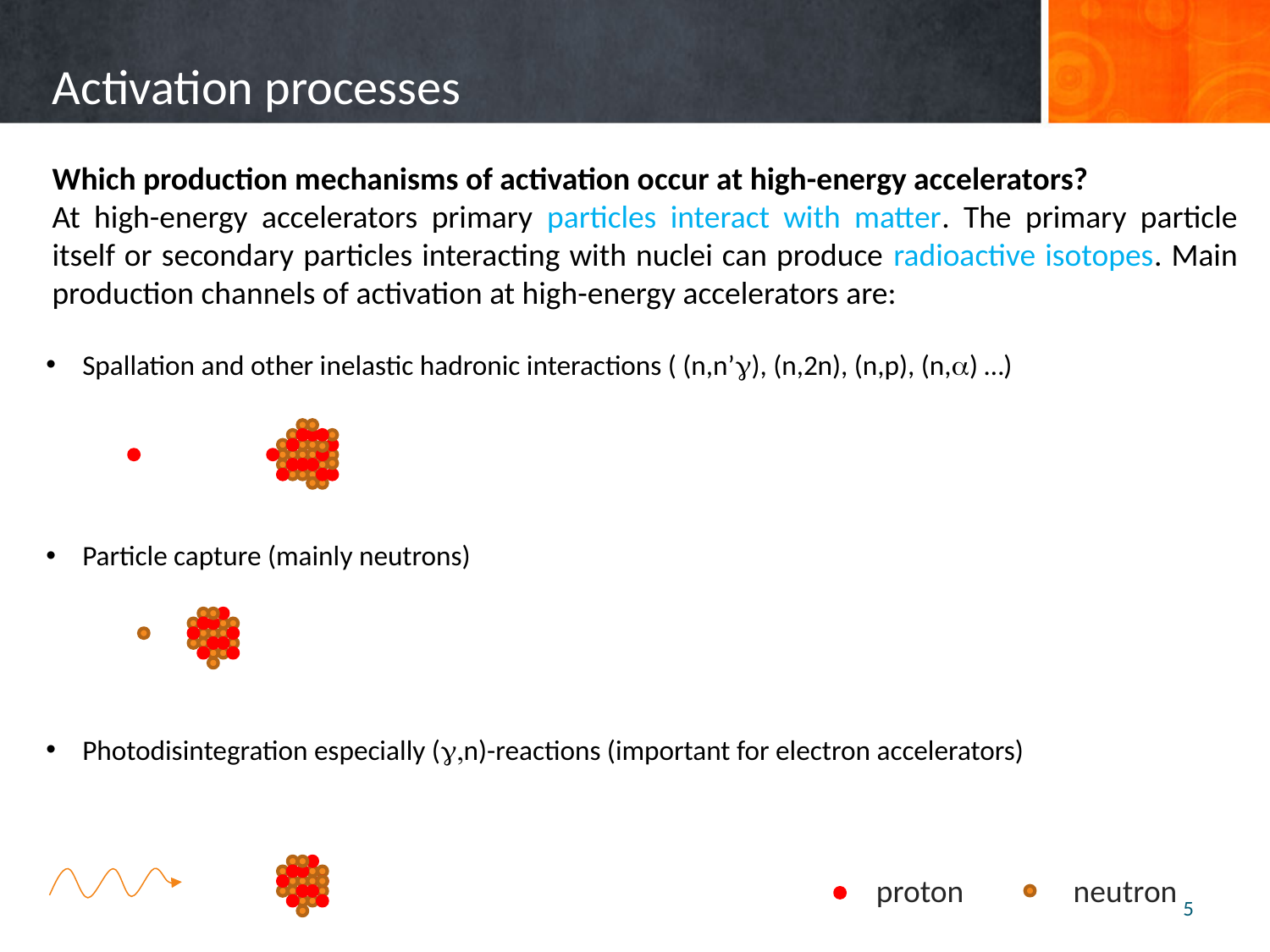

# Activation processes
Which production mechanisms of activation occur at high-energy accelerators?
At high-energy accelerators primary particles interact with matter. The primary particle itself or secondary particles interacting with nuclei can produce radioactive isotopes. Main production channels of activation at high-energy accelerators are:
 Spallation and other inelastic hadronic interactions ( (n,n’γ), (n,2n), (n,p), (n,α) …)

 Particle capture (mainly neutrons)

 Photodisintegration especially (γ,n)-reactions (important for electron accelerators)

proton
neutron

5